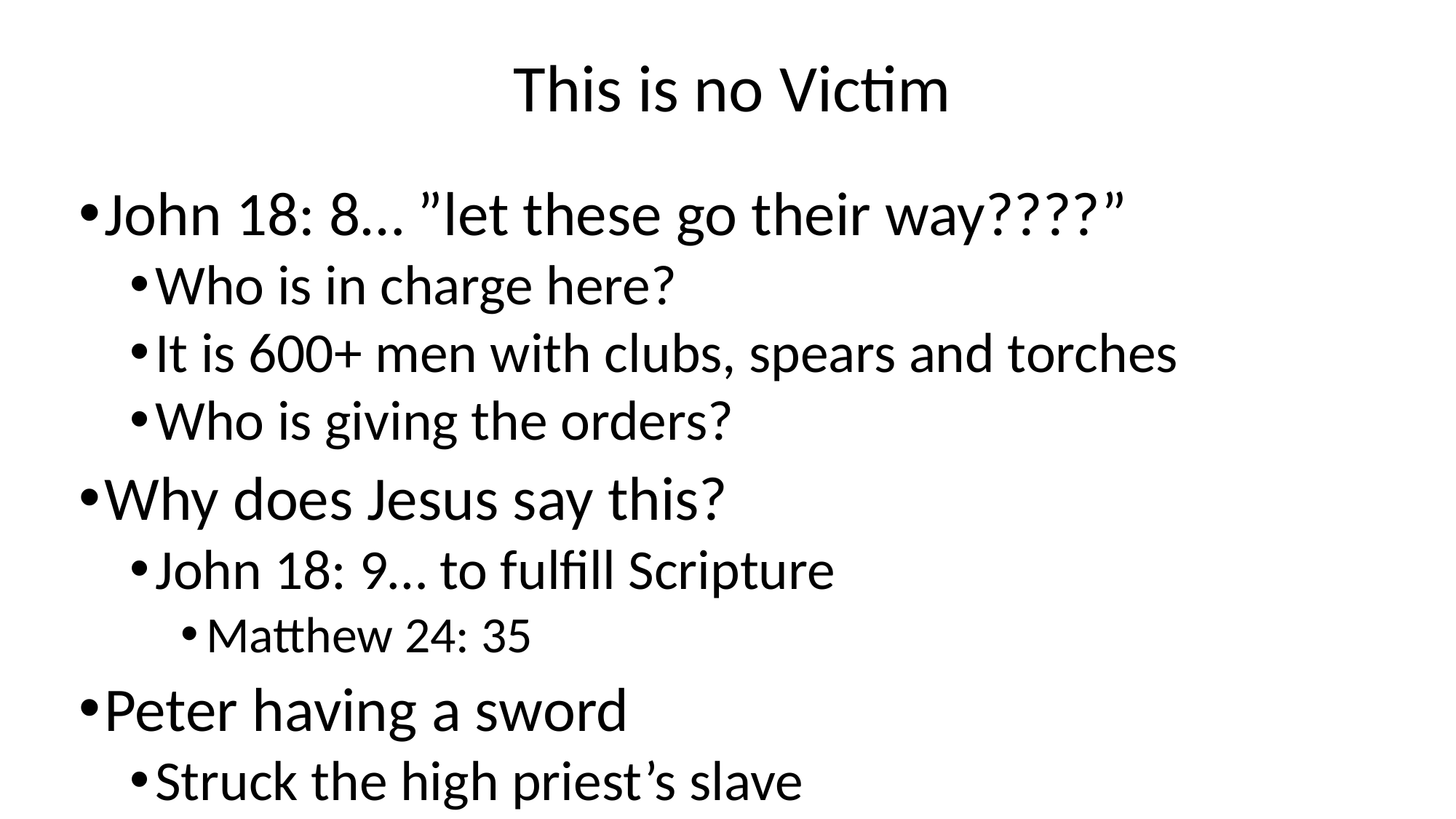

# This is no Victim
John 18: 8… ”let these go their way????”
Who is in charge here?
It is 600+ men with clubs, spears and torches
Who is giving the orders?
Why does Jesus say this?
John 18: 9… to fulfill Scripture
Matthew 24: 35
Peter having a sword
Struck the high priest’s slave